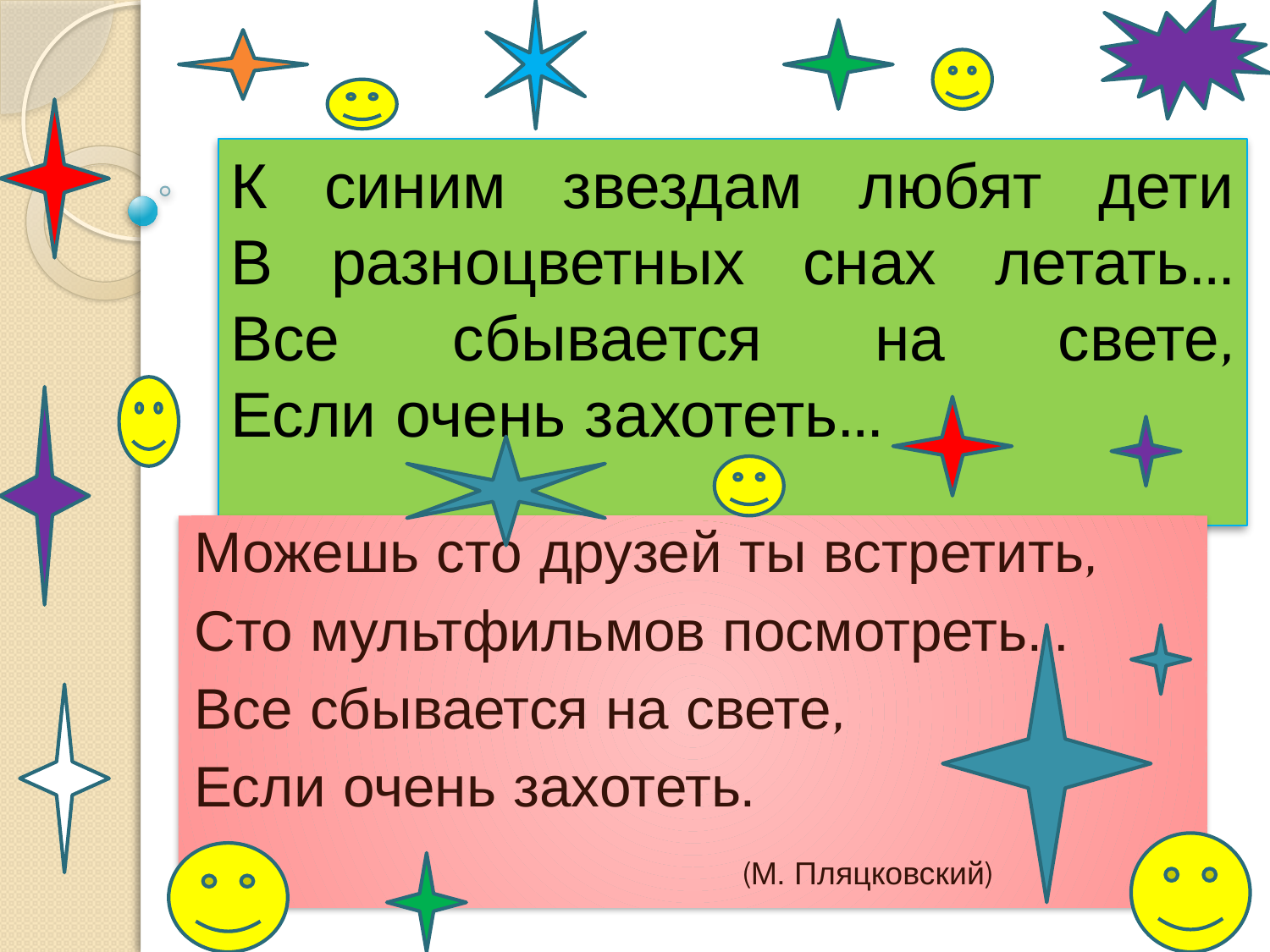

# К синим звездам любят дети В разноцветных снах летать… Все сбывается на свете, Если очень захотеть…

Можешь сто друзей ты встретить,
Сто мультфильмов посмотреть…
Все сбывается на свете,
Если очень захотеть.
                                (М. Пляцковский)